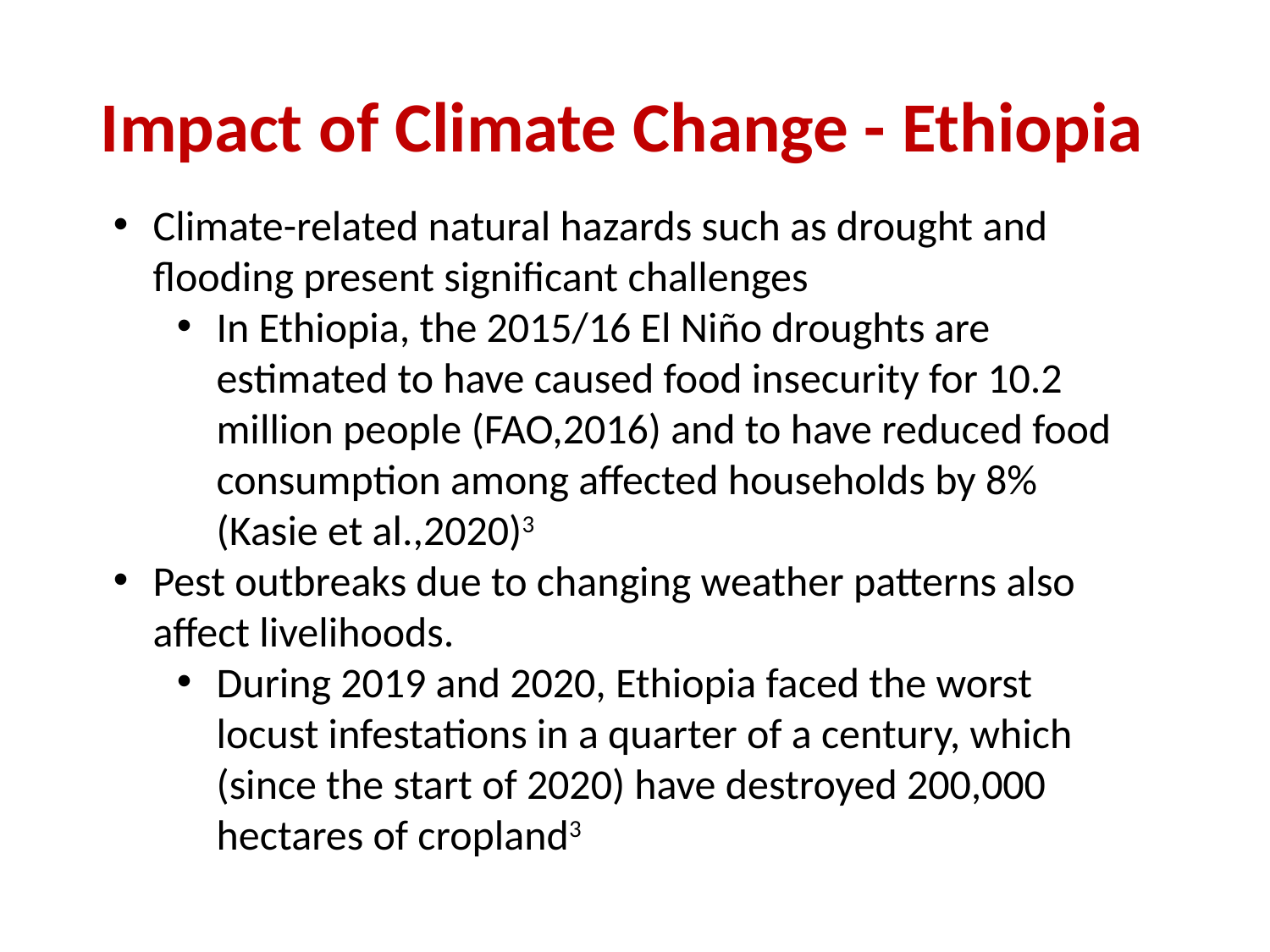

# Impact of Climate Change - Ethiopia
Climate-related natural hazards such as drought and flooding present significant challenges
In Ethiopia, the 2015/16 El Niño droughts are estimated to have caused food insecurity for 10.2 million people (FAO,2016) and to have reduced food consumption among affected households by 8% (Kasie et al.,2020)3
Pest outbreaks due to changing weather patterns also affect livelihoods.
During 2019 and 2020, Ethiopia faced the worst locust infestations in a quarter of a century, which (since the start of 2020) have destroyed 200,000 hectares of cropland3